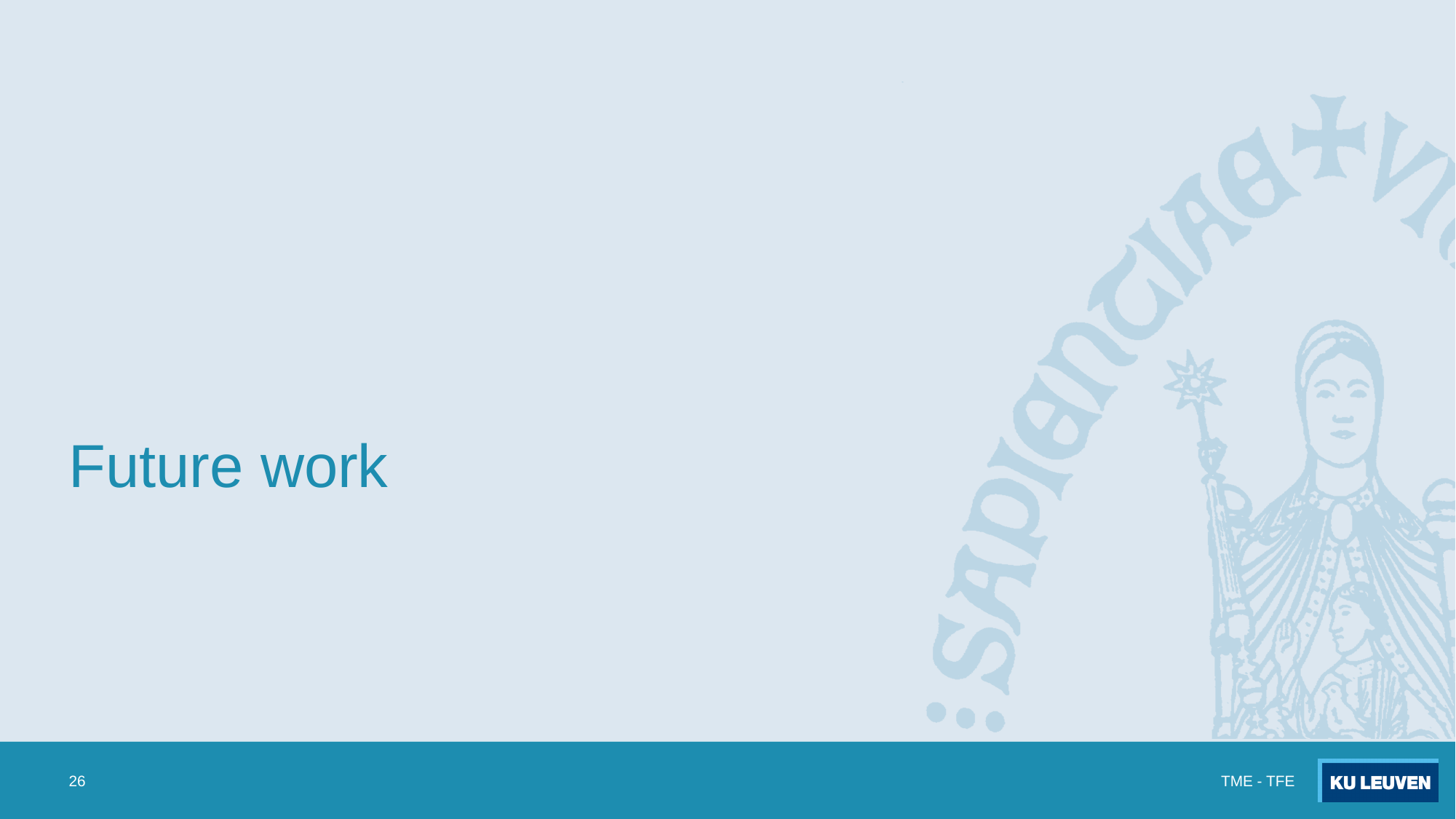

# Future work

26
TME - TFE